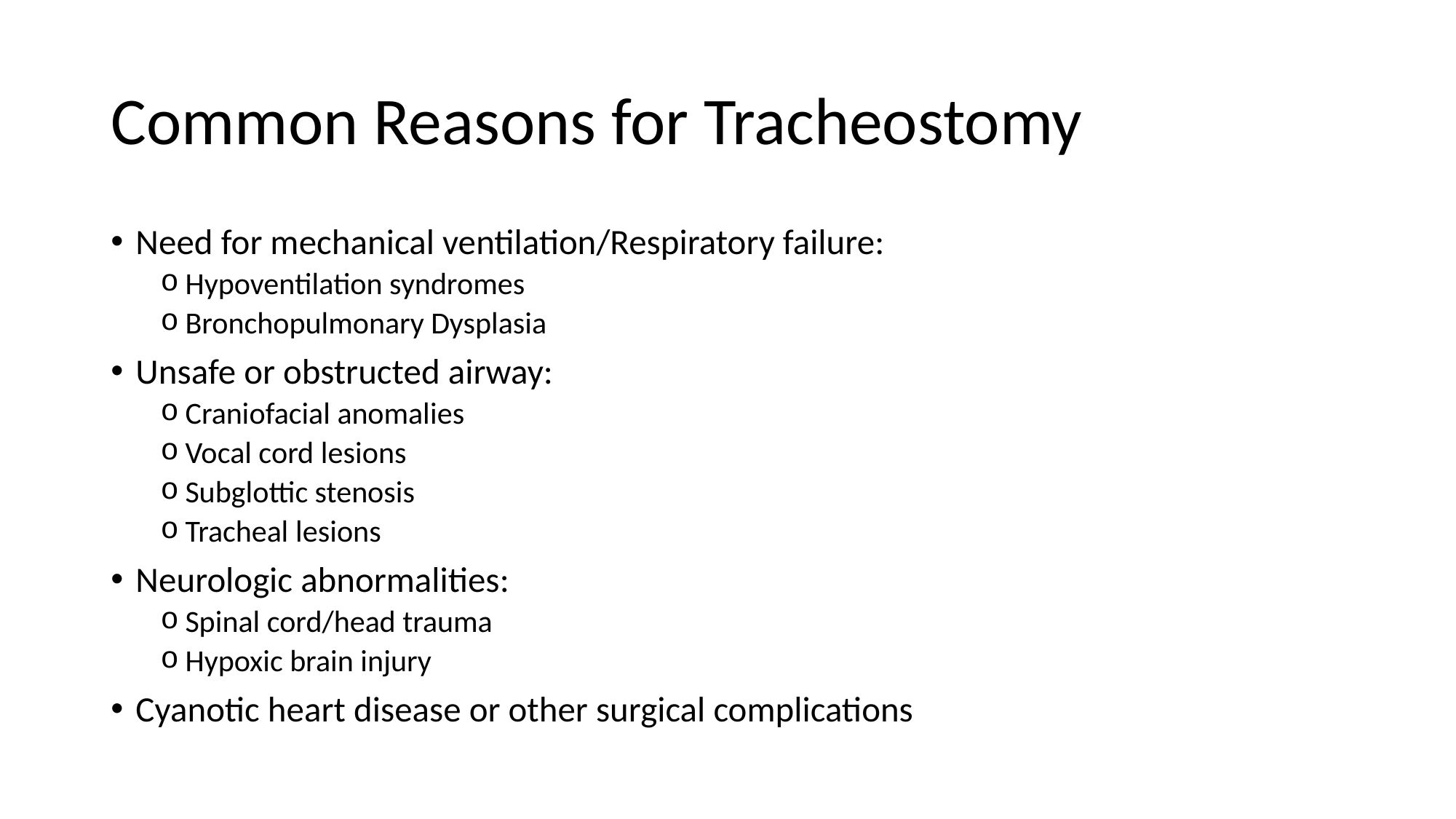

# Common Reasons for Tracheostomy
Need for mechanical ventilation/Respiratory failure:
Hypoventilation syndromes
Bronchopulmonary Dysplasia
Unsafe or obstructed airway:
Craniofacial anomalies
Vocal cord lesions
Subglottic stenosis
Tracheal lesions
Neurologic abnormalities:
Spinal cord/head trauma
Hypoxic brain injury
Cyanotic heart disease or other surgical complications